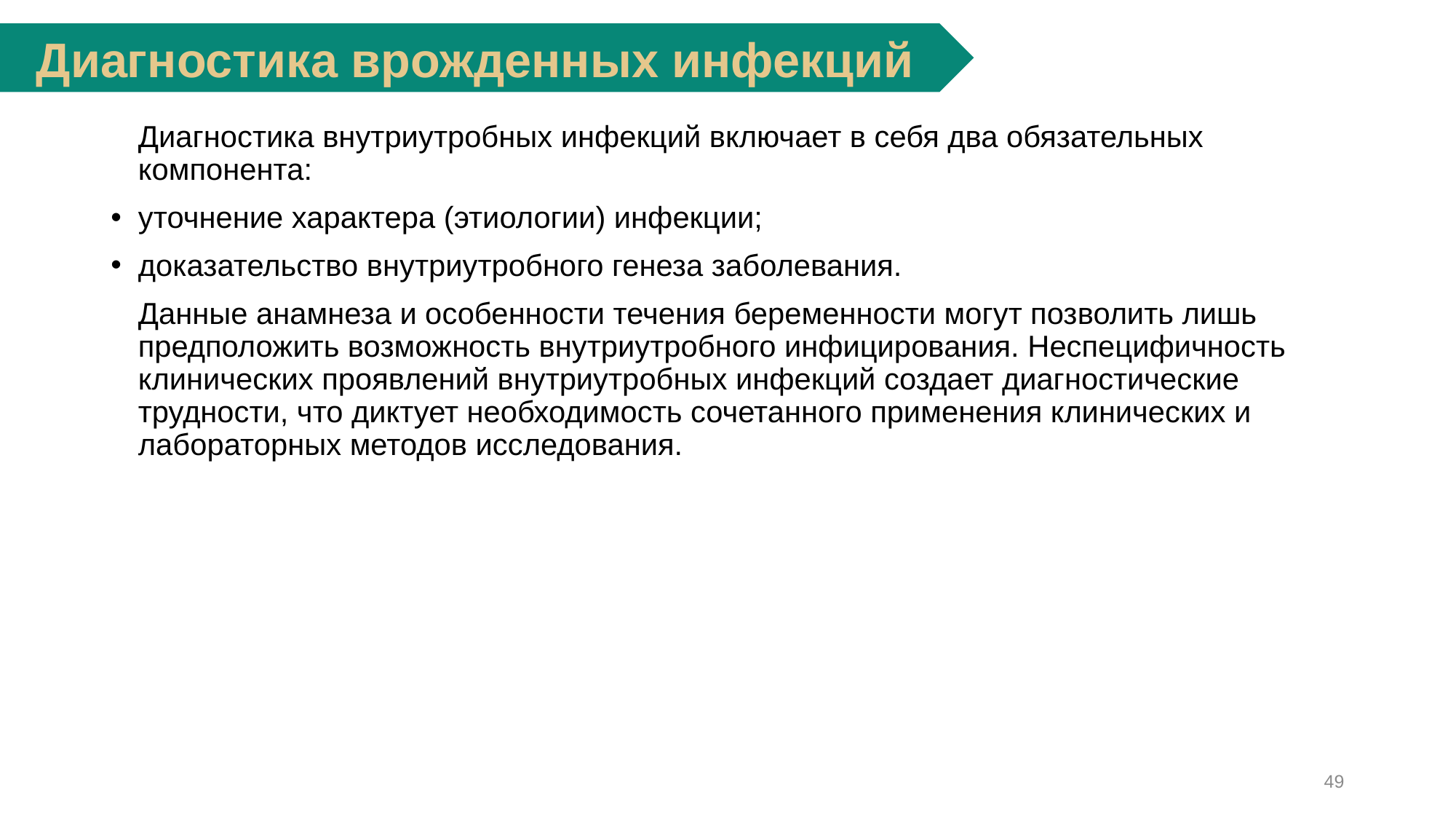

Диагностика врожденных инфекций
	Диагностика внутриутробных инфекций включает в себя два обязательных компонента:
уточнение характера (этиологии) инфекции;
доказательство внутриутробного генеза заболевания.
	Данные анамнеза и особенности течения беременности могут позволить лишь предположить возможность внутриутробного инфицирования. Неспецифичность клинических проявлений внутриутробных инфекций создает диагностические трудности, что диктует необходимость сочетанного применения клинических и лабораторных методов исследования.
49